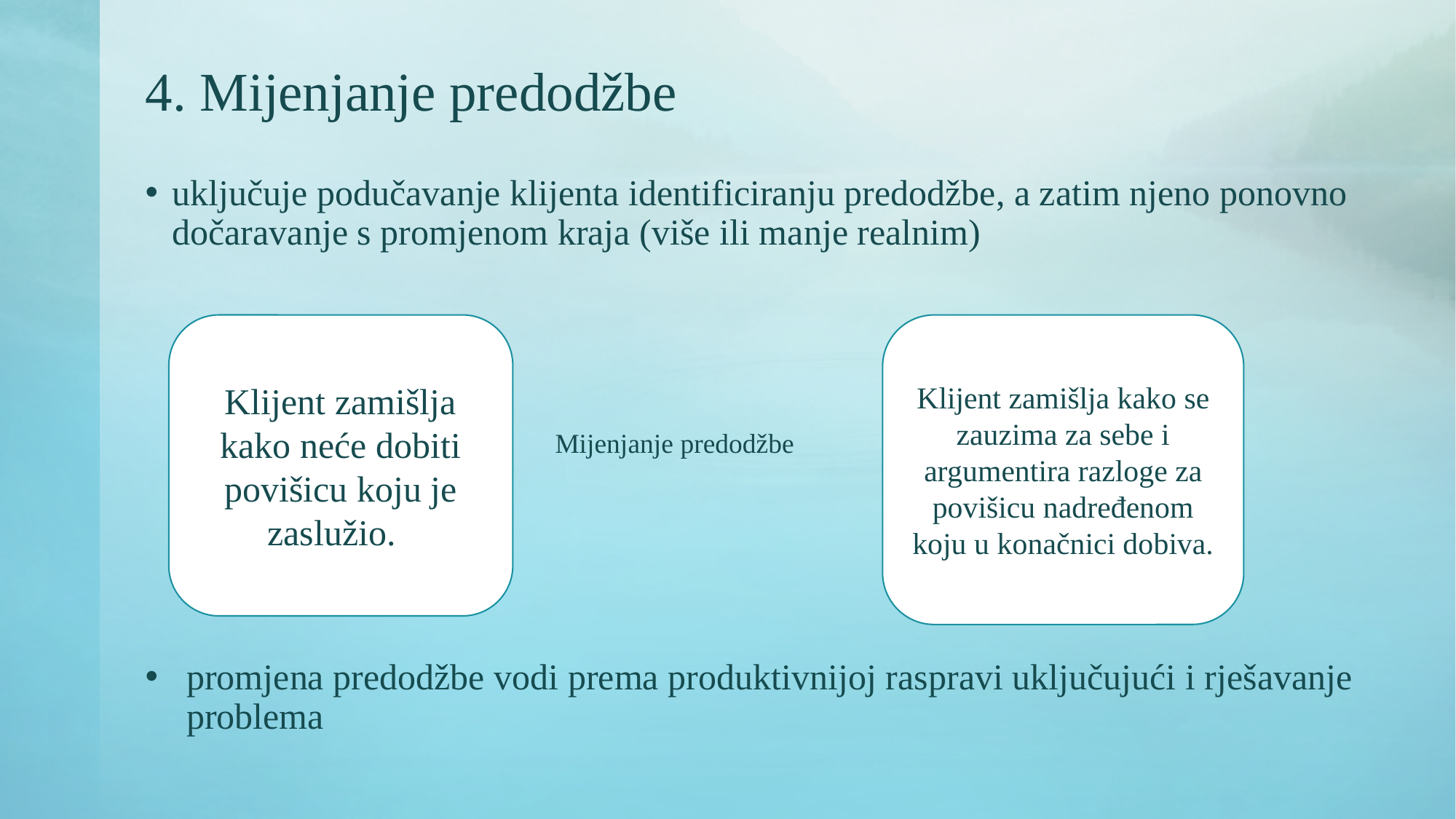

# 4. Mijenjanje predodžbe
uključuje podučavanje klijenta identificiranju predodžbe, a zatim njeno ponovno dočaravanje s promjenom kraja (više ili manje realnim)

promjena predodžbe vodi prema produktivnijoj raspravi uključujući i rješavanje problema
Klijent zamišlja kako neće dobiti povišicu koju je zaslužio.
Klijent zamišlja kako se zauzima za sebe i argumentira razloge za povišicu nadređenom koju u konačnici dobiva.
   Mijenjanje predodžbe